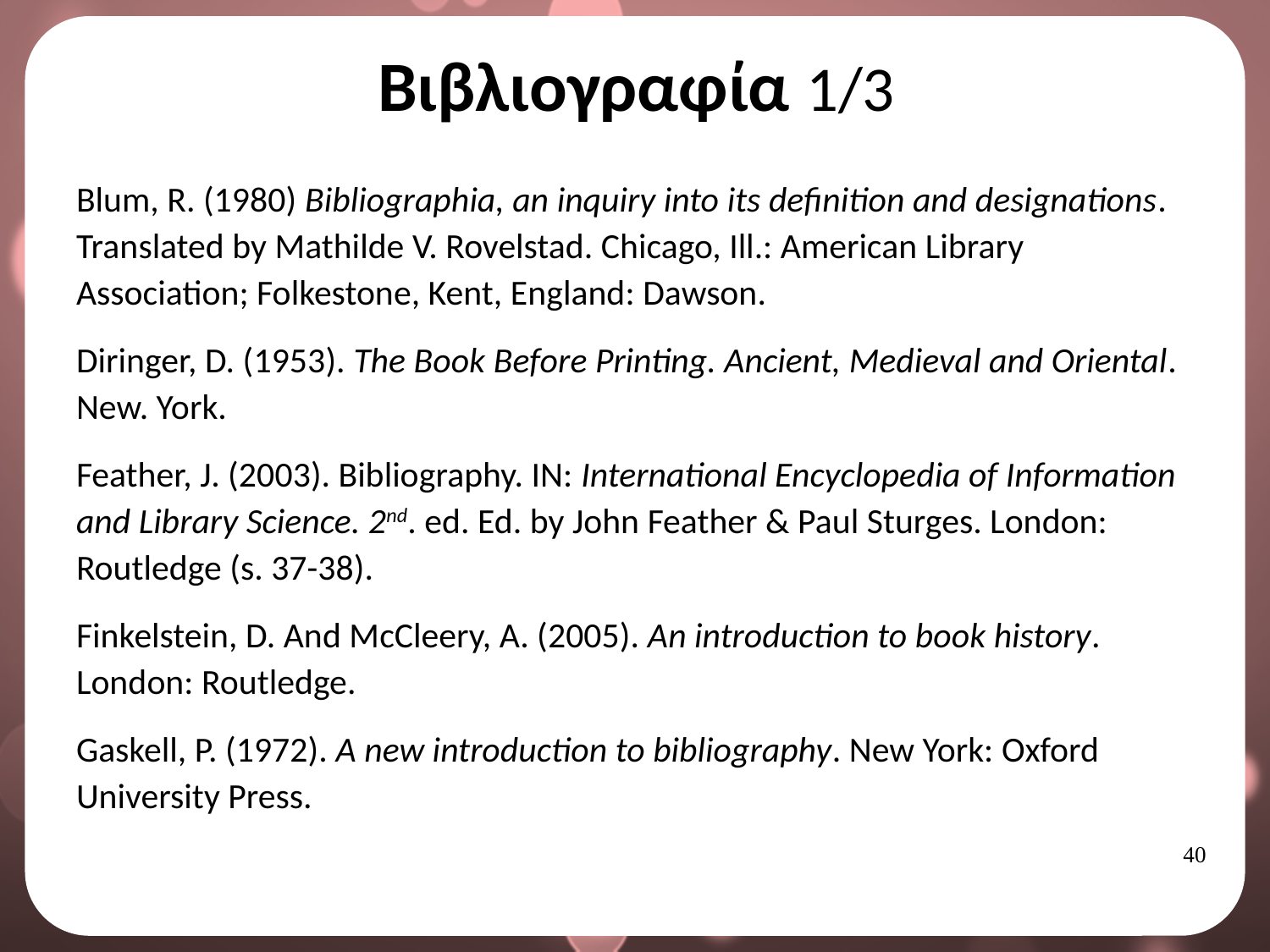

# Βιβλιογραφία 1/3
Blum, R. (1980) Bibliographia, an inquiry into its definition and designations. Translated by Mathilde V. Rovelstad. Chicago, Ill.: American Library Association; Folkestone, Kent, England: Dawson.
Diringer, D. (1953). The Book Before Printing. Ancient, Medieval and Oriental. New. York.
Feather, J. (2003). Bibliography. IN: International Encyclopedia of Information and Library Science. 2nd. ed. Ed. by John Feather & Paul Sturges. London: Routledge (s. 37-38).
Finkelstein, D. And McCleery, A. (2005). An introduction to book history. London: Routledge.
Gaskell, P. (1972). A new introduction to bibliography. New York: Oxford University Press.
40